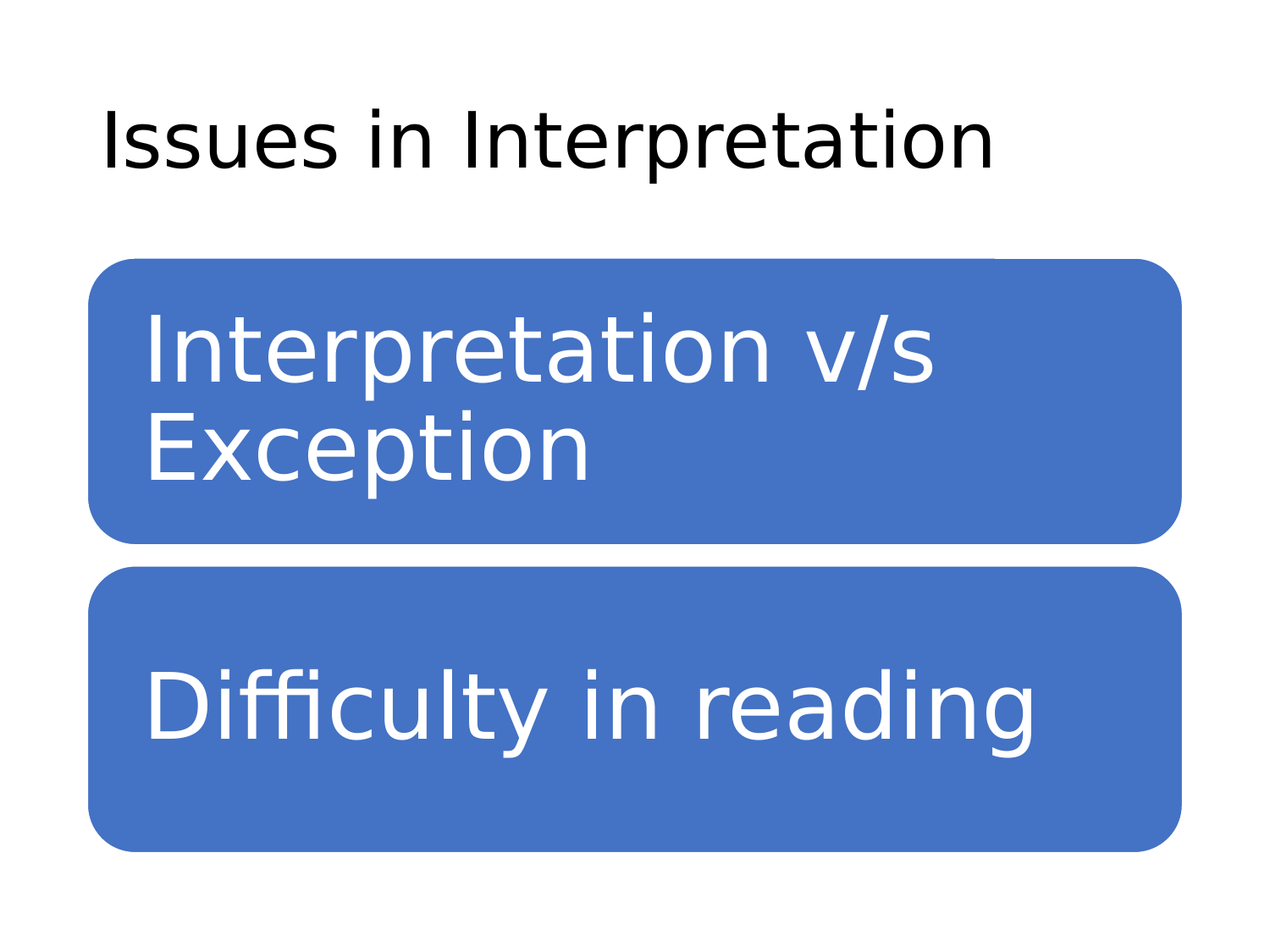

# Issues in Interpretation
Interpretation v/s Exception
Difficulty in reading